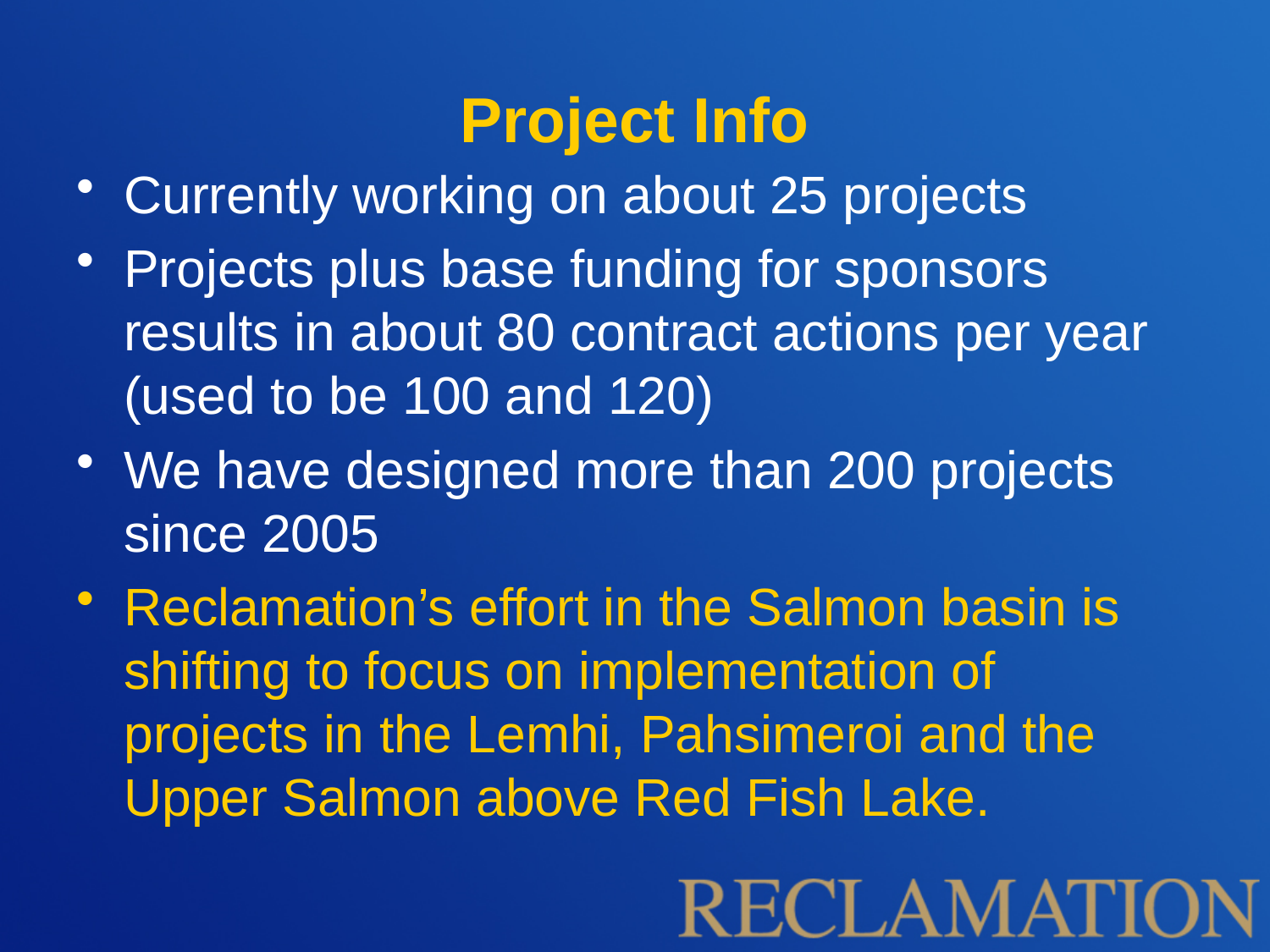

# Project Info
Currently working on about 25 projects
Projects plus base funding for sponsors results in about 80 contract actions per year (used to be 100 and 120)
We have designed more than 200 projects since 2005
Reclamation’s effort in the Salmon basin is shifting to focus on implementation of projects in the Lemhi, Pahsimeroi and the Upper Salmon above Red Fish Lake.